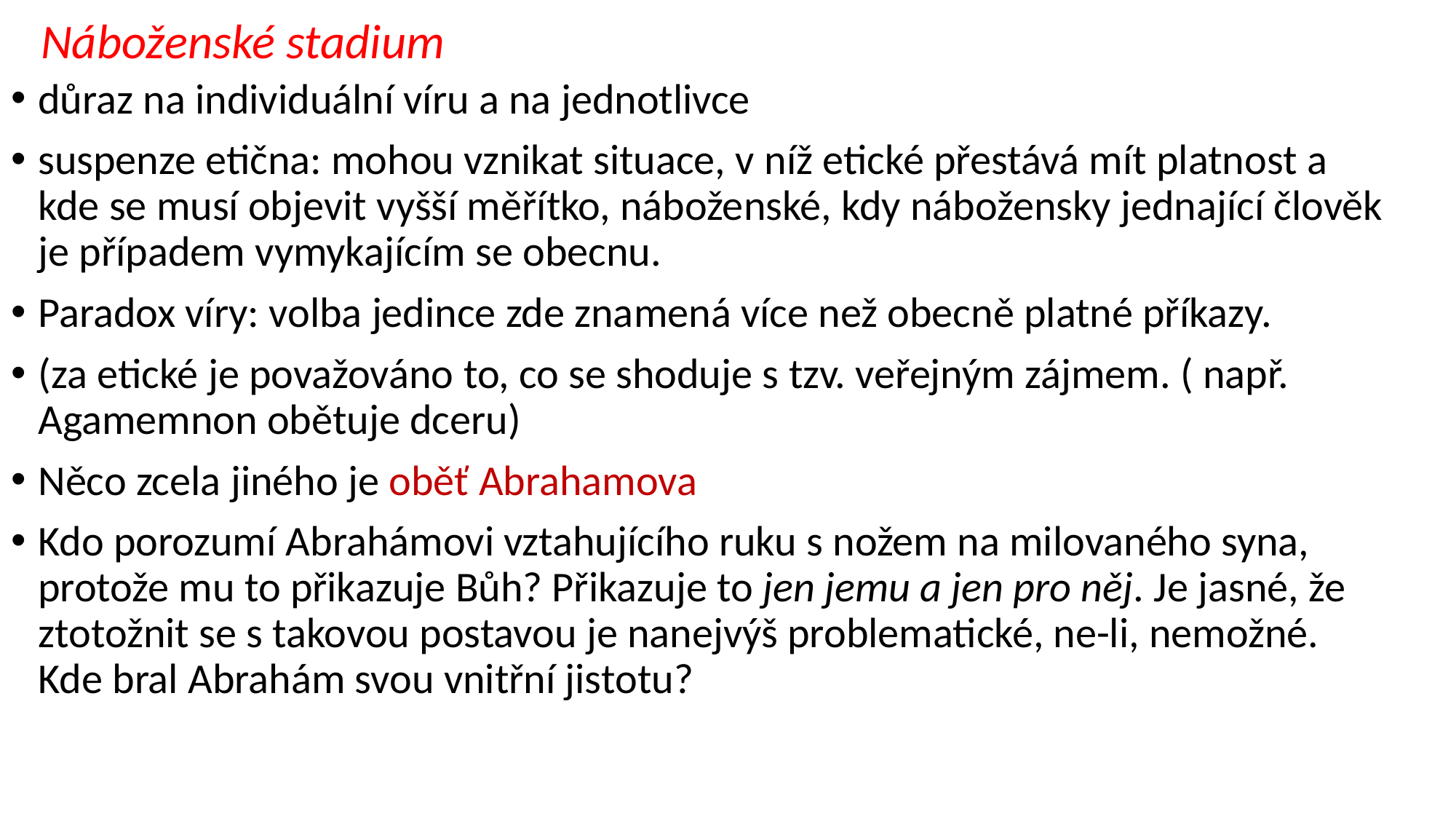

# Náboženské stadium
důraz na individuální víru a na jednotlivce
suspenze etična: mohou vznikat situace, v níž etické přestává mít platnost a kde se musí objevit vyšší měřítko, náboženské, kdy nábožensky jednající člověk je případem vymykajícím se obecnu.
Paradox víry: volba jedince zde znamená více než obecně platné příkazy.
(za etické je považováno to, co se shoduje s tzv. veřejným zájmem. ( např. Agamemnon obětuje dceru)
Něco zcela jiného je oběť Abrahamova
Kdo porozumí Abrahámovi vztahujícího ruku s nožem na milovaného syna, protože mu to přikazuje Bůh? Přikazuje to jen jemu a jen pro něj. Je jasné, že ztotožnit se s takovou postavou je nanejvýš problematické, ne-li, nemožné. Kde bral Abrahám svou vnitřní jistotu?